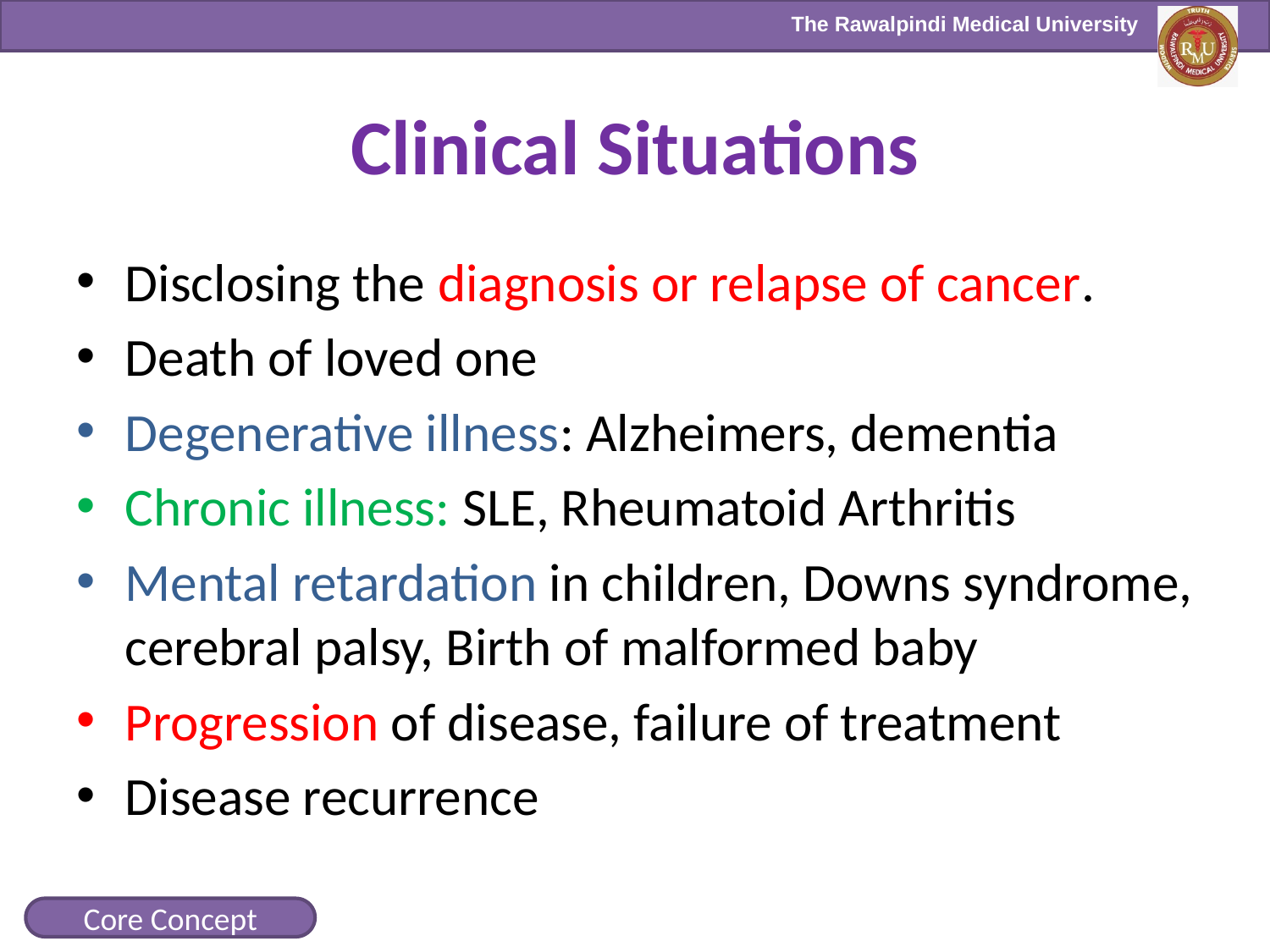

# Clinical Situations
Disclosing the diagnosis or relapse of cancer.
Death of loved one
Degenerative illness: Alzheimers, dementia
Chronic illness: SLE, Rheumatoid Arthritis
Mental retardation in children, Downs syndrome, cerebral palsy, Birth of malformed baby
Progression of disease, failure of treatment
Disease recurrence

Core Concept